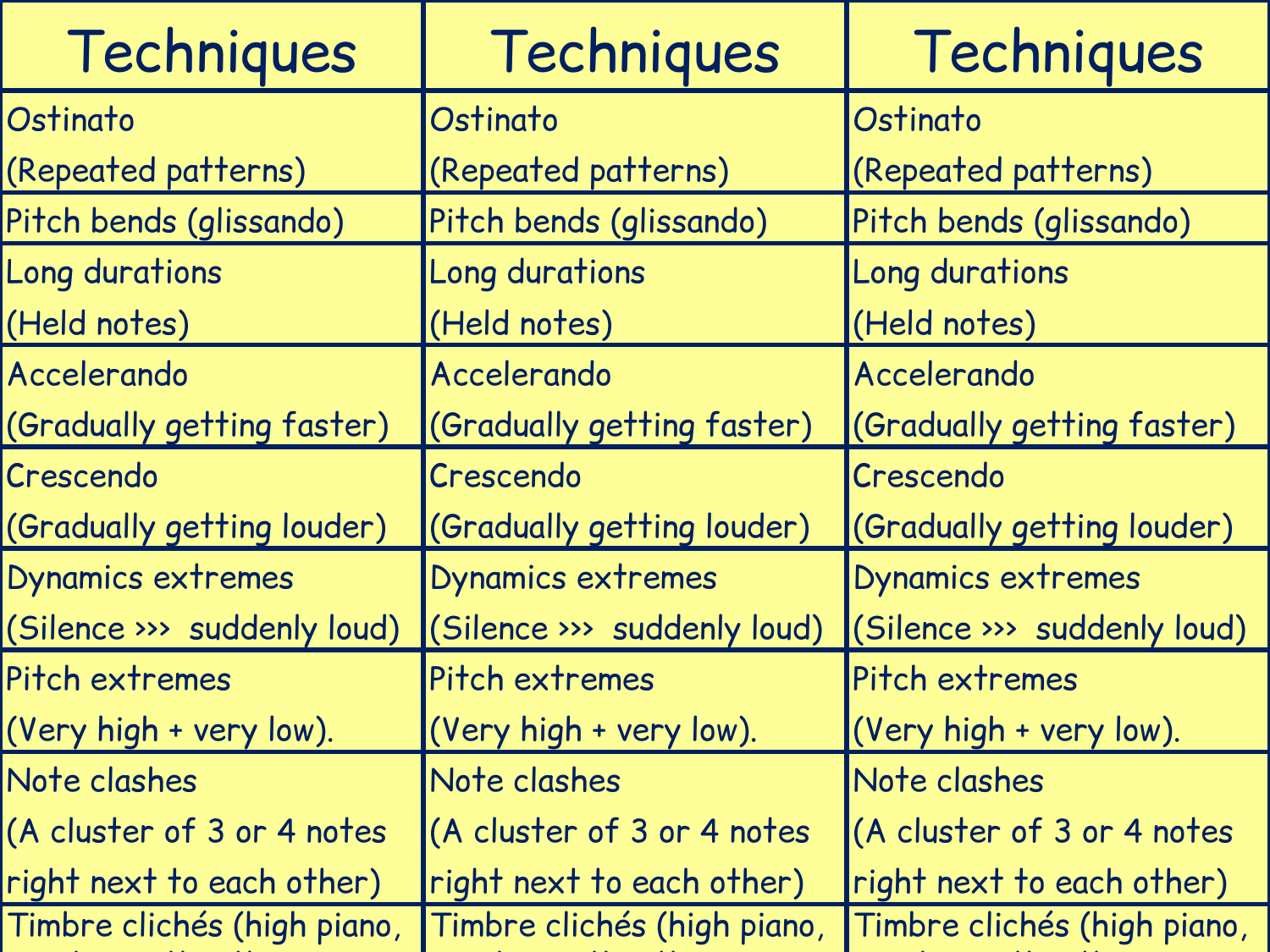

| Techniques | Techniques | Techniques |
| --- | --- | --- |
| Ostinato (Repeated patterns) | Ostinato (Repeated patterns) | Ostinato (Repeated patterns) |
| Pitch bends (glissando) | Pitch bends (glissando) | Pitch bends (glissando) |
| Long durations (Held notes) | Long durations (Held notes) | Long durations (Held notes) |
| Accelerando (Gradually getting faster) | Accelerando (Gradually getting faster) | Accelerando (Gradually getting faster) |
| Crescendo (Gradually getting louder) | Crescendo (Gradually getting louder) | Crescendo (Gradually getting louder) |
| Dynamics extremes (Silence >>> suddenly loud) | Dynamics extremes (Silence >>> suddenly loud) | Dynamics extremes (Silence >>> suddenly loud) |
| Pitch extremes (Very high + very low). | Pitch extremes (Very high + very low). | Pitch extremes (Very high + very low). |
| Note clashes (A cluster of 3 or 4 notes right next to each other) | Note clashes (A cluster of 3 or 4 notes right next to each other) | Note clashes (A cluster of 3 or 4 notes right next to each other) |
| Timbre clichés (high piano, spooky synths, theremin, whispers, chanting, noises) | Timbre clichés (high piano, spooky synths, theremin, whispers, chanting, noises) | Timbre clichés (high piano, spooky synths, theremin, whispers, chanting, noises) |